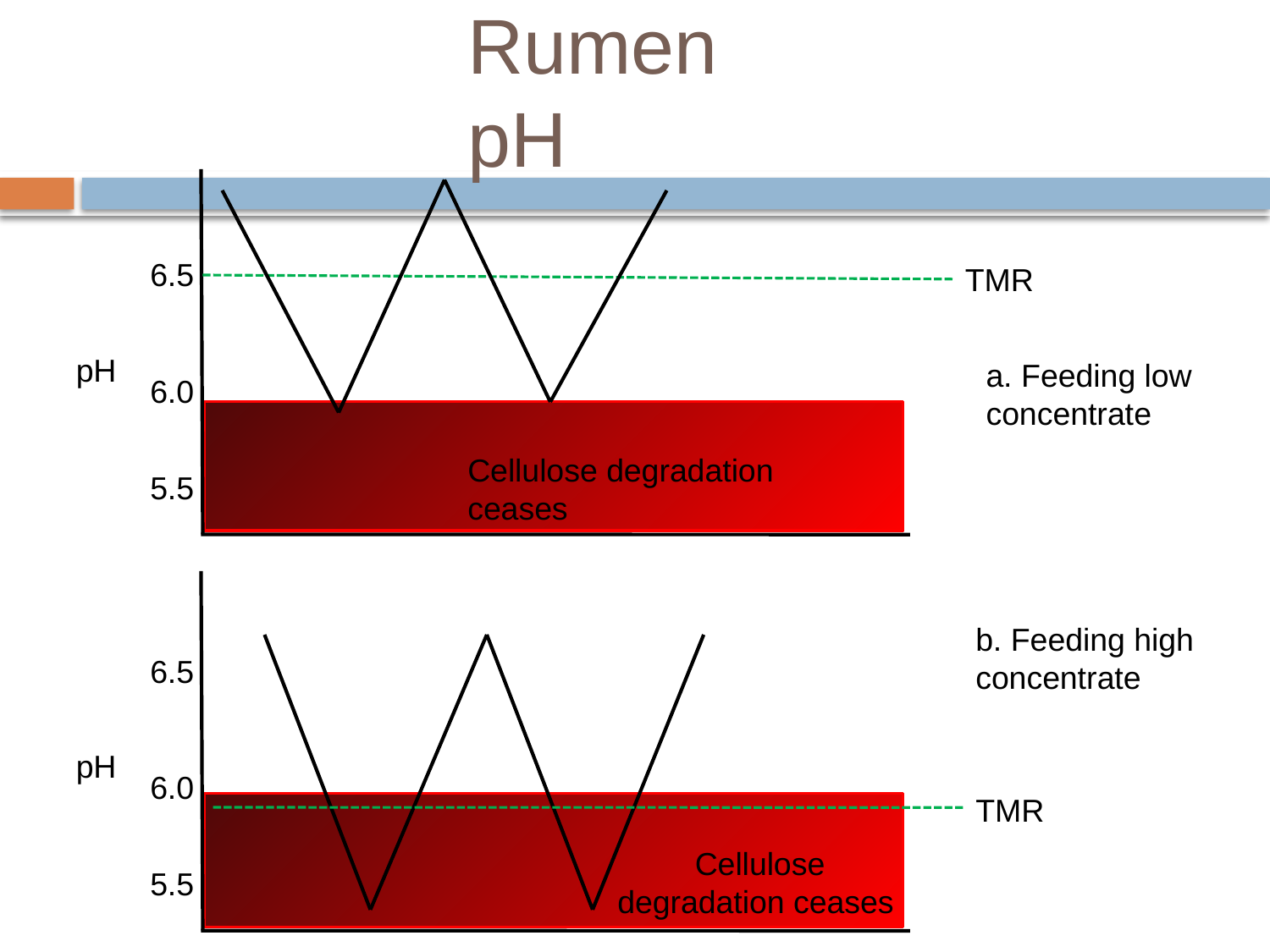

# Rumen pH
6.5
pH
6.0
5.5
TMR
a. Feeding low concentrate

Cellulose degradation ceases
6.5
pH
6.0
5.5
b. Feeding high concentrate
TMR

Cellulose degradation ceases